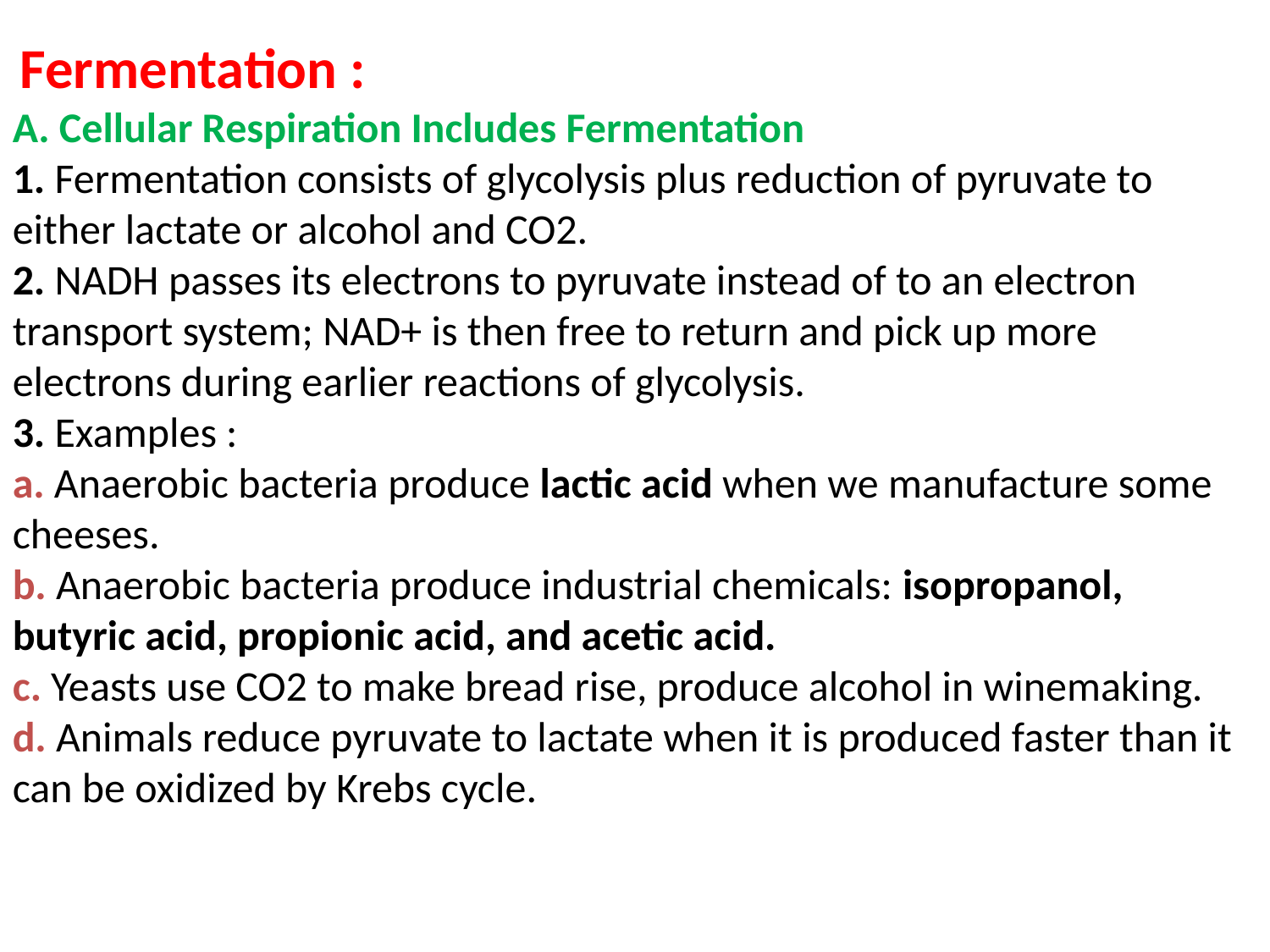

Fermentation :
A. Cellular Respiration Includes Fermentation
1. Fermentation consists of glycolysis plus reduction of pyruvate to either lactate or alcohol and CO2.
2. NADH passes its electrons to pyruvate instead of to an electron transport system; NAD+ is then free to return and pick up more electrons during earlier reactions of glycolysis.
3. Examples :
a. Anaerobic bacteria produce lactic acid when we manufacture some cheeses.
b. Anaerobic bacteria produce industrial chemicals: isopropanol, butyric acid, propionic acid, and acetic acid.
c. Yeasts use CO2 to make bread rise, produce alcohol in winemaking.
d. Animals reduce pyruvate to lactate when it is produced faster than it can be oxidized by Krebs cycle.